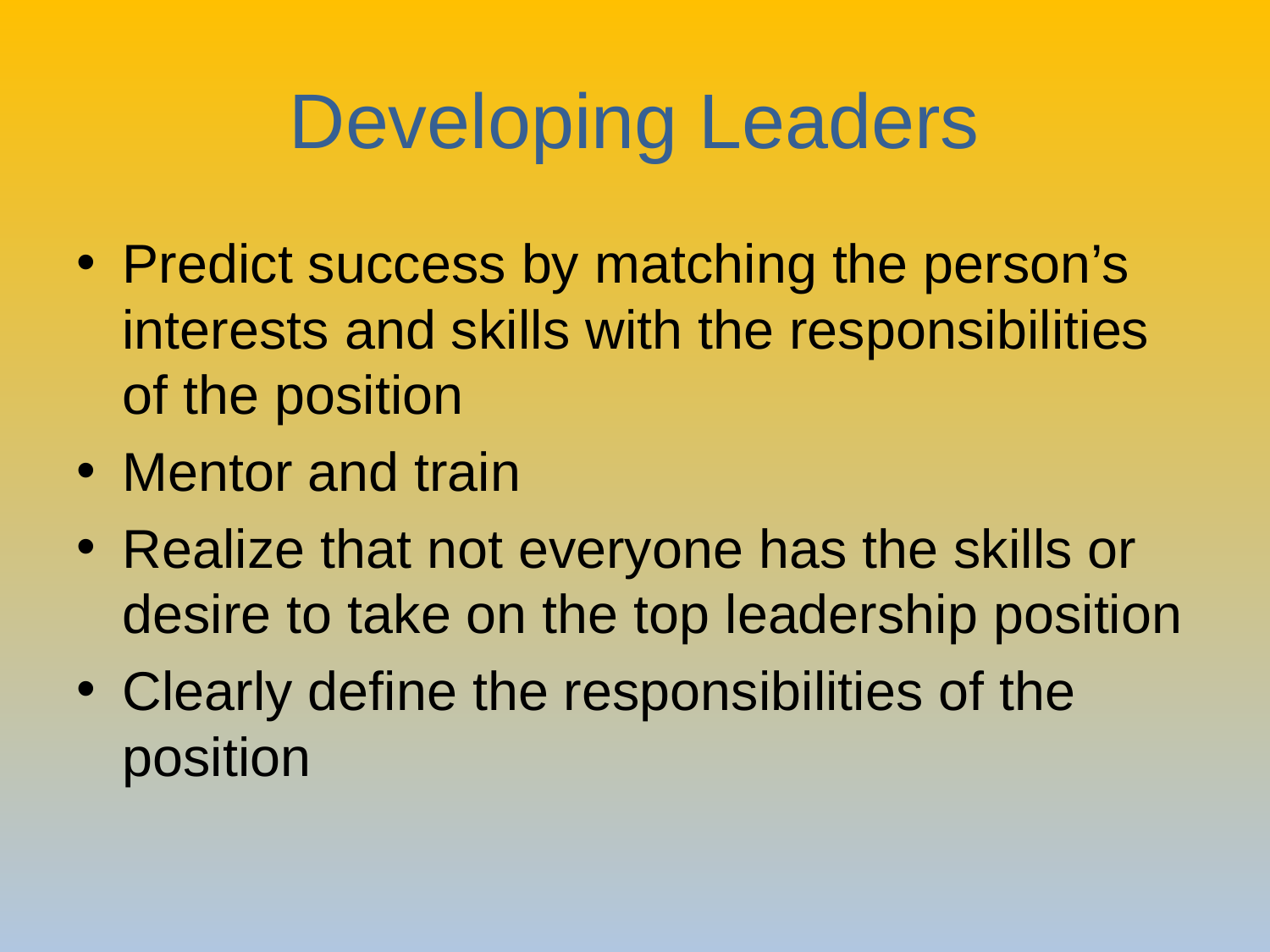

# Developing Leaders
Predict success by matching the person’s interests and skills with the responsibilities of the position
Mentor and train
Realize that not everyone has the skills or desire to take on the top leadership position
Clearly define the responsibilities of the position